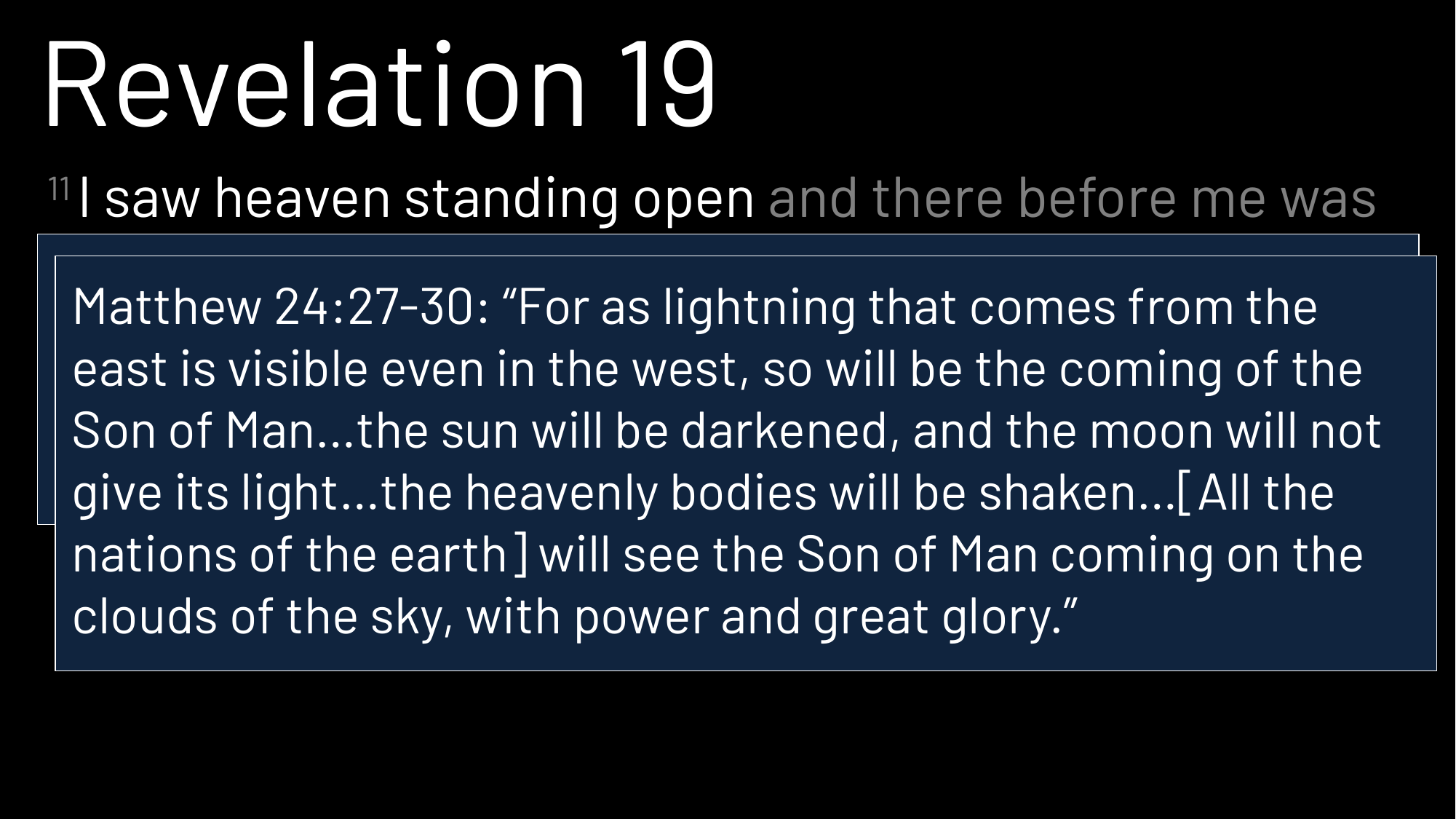

Revelation 19
11 I saw heaven standing open and there before me was a white horse, whose rider is called Faithful and True. With justice he judges and makes war. 12 His eyes are like blazing fire, and on his head are many crowns.

Isaiah 64:1-2: “If only you would tear apart the sky and come down! The mountains would tremble before you! Let your adversaries know who you are, and may the nations shake at your presence!”

Matthew 24:27-30: “For as lightning that comes from the east is visible even in the west, so will be the coming of the Son of Man…the sun will be darkened, and the moon will not give its light…the heavenly bodies will be shaken…[All the nations of the earth] will see the Son of Man coming on the clouds of the sky, with power and great glory.”